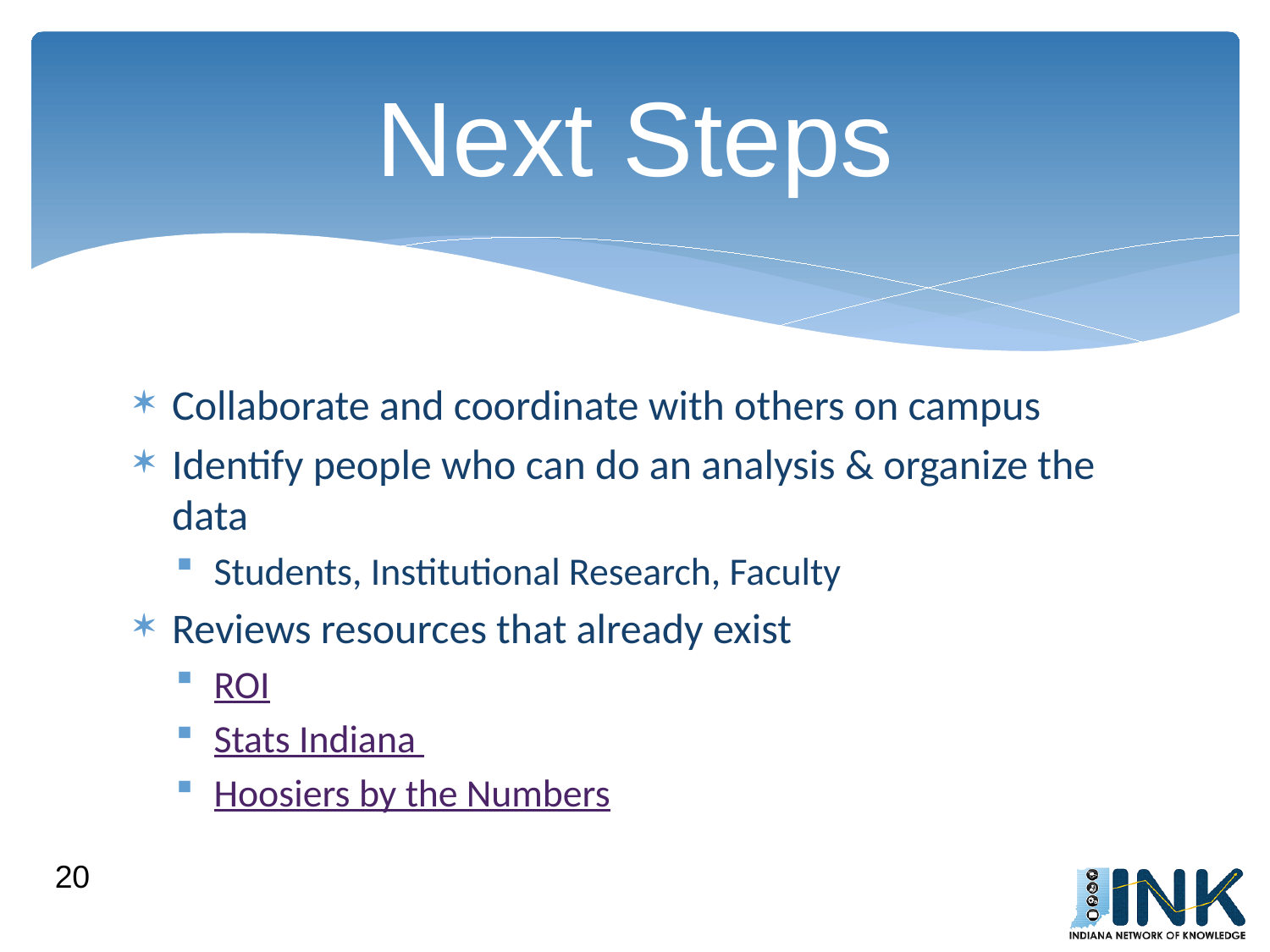

# Next Steps
Collaborate and coordinate with others on campus
Identify people who can do an analysis & organize the data
Students, Institutional Research, Faculty
Reviews resources that already exist
ROI
Stats Indiana
Hoosiers by the Numbers

20